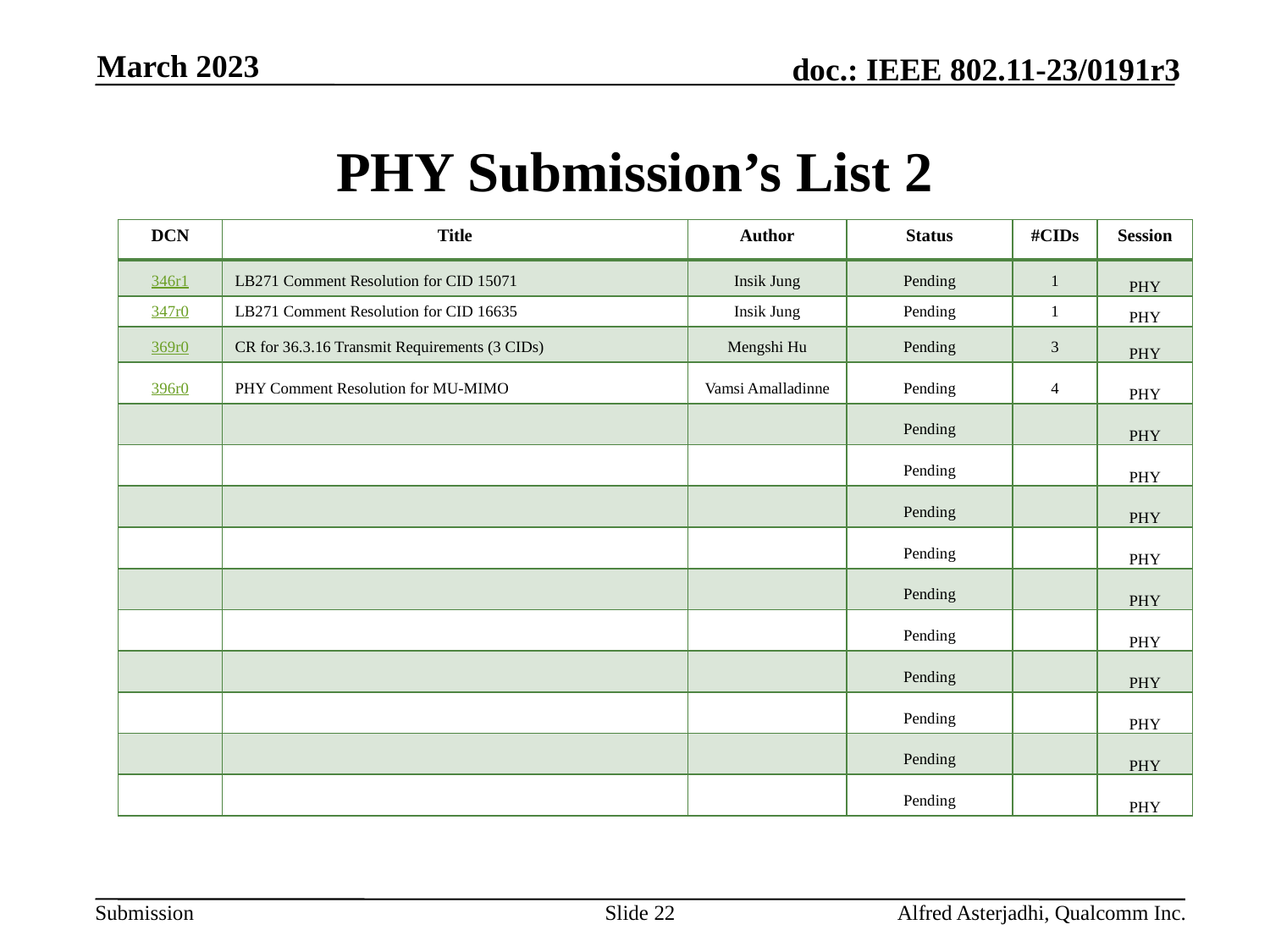

March 2023
# PHY Submission’s List 2
| DCN | Title | Author | Status | #CIDs | Session |
| --- | --- | --- | --- | --- | --- |
| 346r1 | LB271 Comment Resolution for CID 15071 | Insik Jung | Pending | 1 | PHY |
| 347r0 | LB271 Comment Resolution for CID 16635 | Insik Jung | Pending | 1 | PHY |
| 369r0 | CR for 36.3.16 Transmit Requirements (3 CIDs) | Mengshi Hu | Pending | 3 | PHY |
| 396r0 | PHY Comment Resolution for MU-MIMO | Vamsi Amalladinne | Pending | 4 | PHY |
|  |  |  | Pending |  | PHY |
|  |  |  | Pending |  | PHY |
|  |  |  | Pending |  | PHY |
|  |  |  | Pending |  | PHY |
|  |  |  | Pending |  | PHY |
|  |  |  | Pending |  | PHY |
|  |  |  | Pending |  | PHY |
|  |  |  | Pending |  | PHY |
|  |  |  | Pending |  | PHY |
|  |  |  | Pending |  | PHY |
Slide 22
Alfred Asterjadhi, Qualcomm Inc.